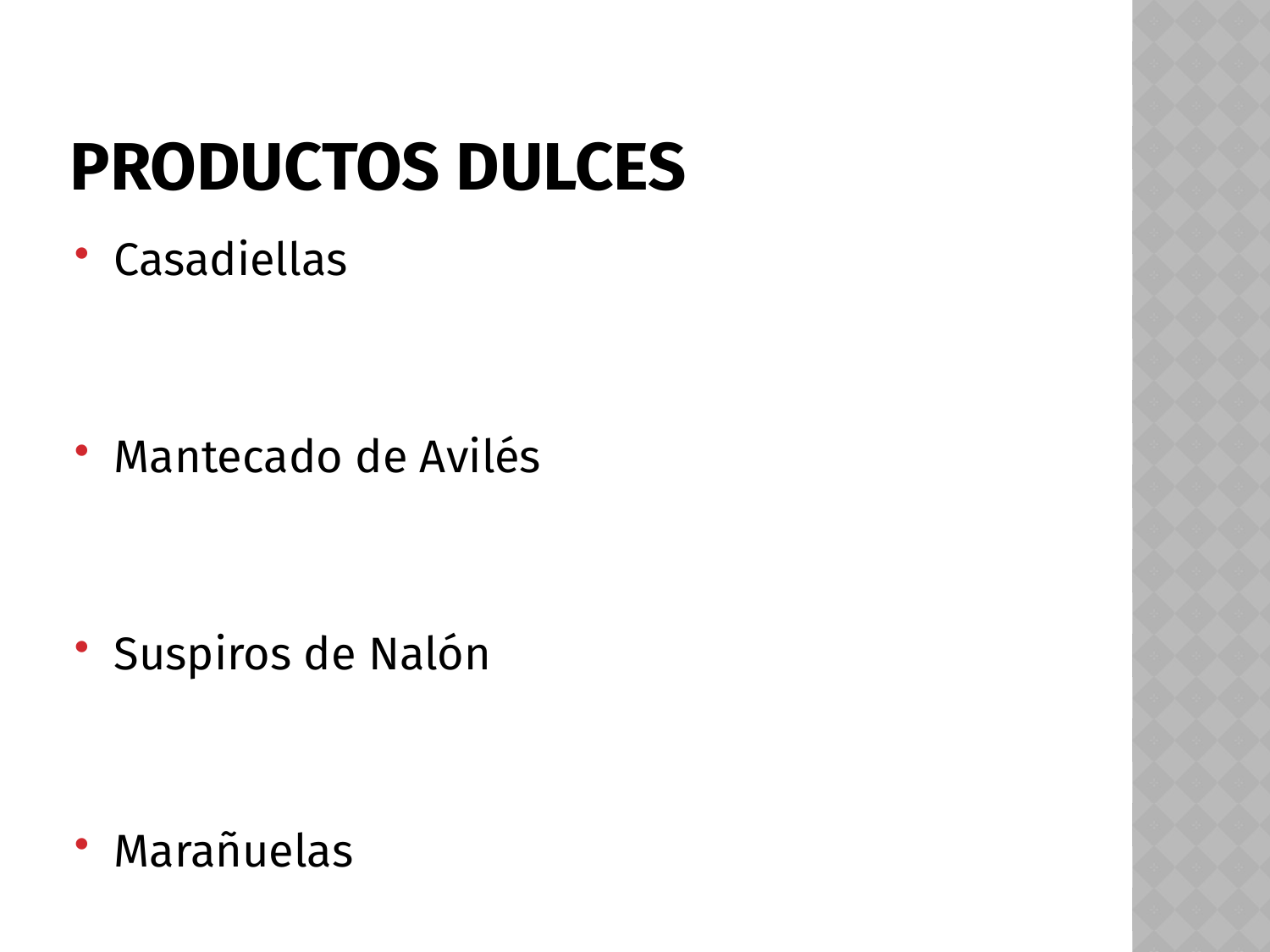

# Productos Dulces
Casadiellas

Mantecado de Avilés

Suspiros de Nalón

Marañuelas